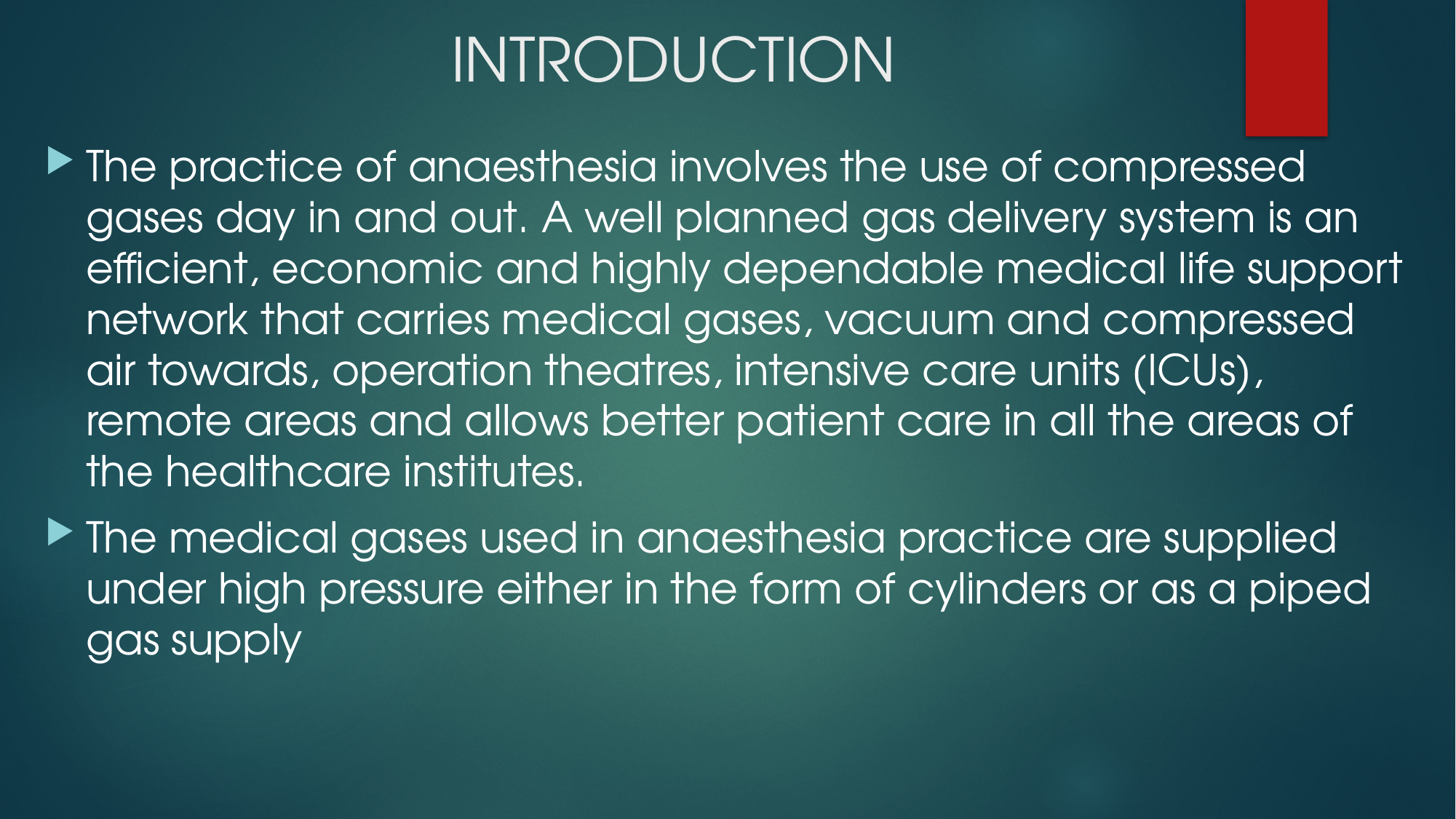

# INTRODUCTION
The practice of anaesthesia involves the use of compressed gases day in and out. A well planned gas delivery system is an efficient, economic and highly dependable medical life support network that carries medical gases, vacuum and compressed air towards, operation theatres, intensive care units (ICUs), remote areas and allows better patient care in all the areas of the healthcare institutes.
The medical gases used in anaesthesia practice are supplied under high pressure either in the form of cylinders or as a piped gas supply